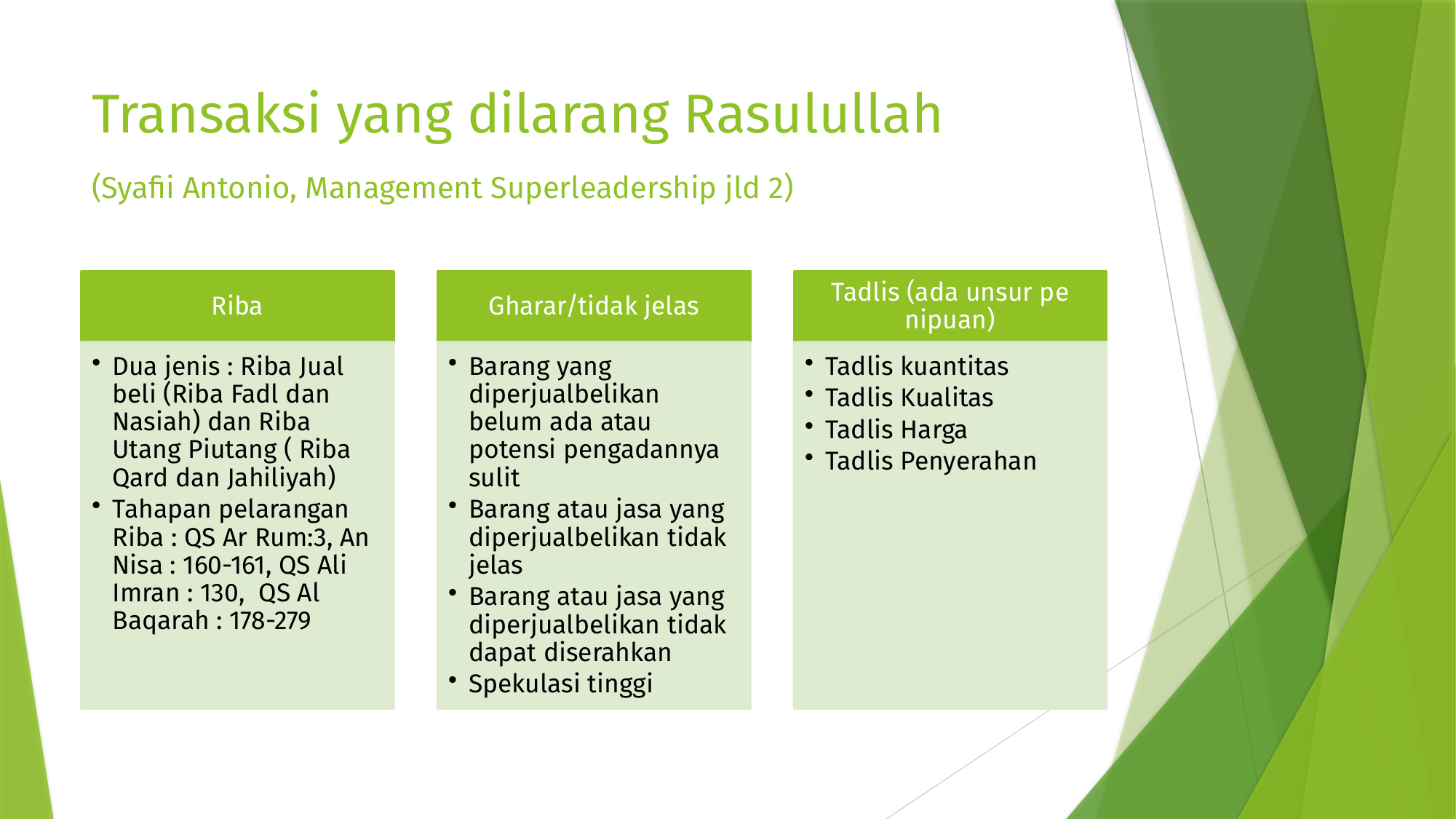

# Transaksi yang dilarang Rasulullah (Syafii Antonio, Management Superleadership jld 2)
Riba
Dua jenis : Riba Jual beli (Riba Fadl dan Nasiah) dan Riba Utang Piutang ( Riba Qard dan Jahiliyah)
Tahapan pelarangan Riba : QS Ar Rum:3, An Nisa : 160-161, QS Ali Imran : 130,  QS Al Baqarah : 178-279
Gharar/tidak jelas
Barang yang diperjualbelikan belum ada atau potensi pengadannya sulit
Barang atau jasa yang diperjualbelikan tidak jelas
Barang atau jasa yang diperjualbelikan tidak dapat diserahkan
Spekulasi tinggi
Tadlis (ada unsur pe nipuan)
Tadlis kuantitas
Tadlis Kualitas
Tadlis Harga
Tadlis Penyerahan